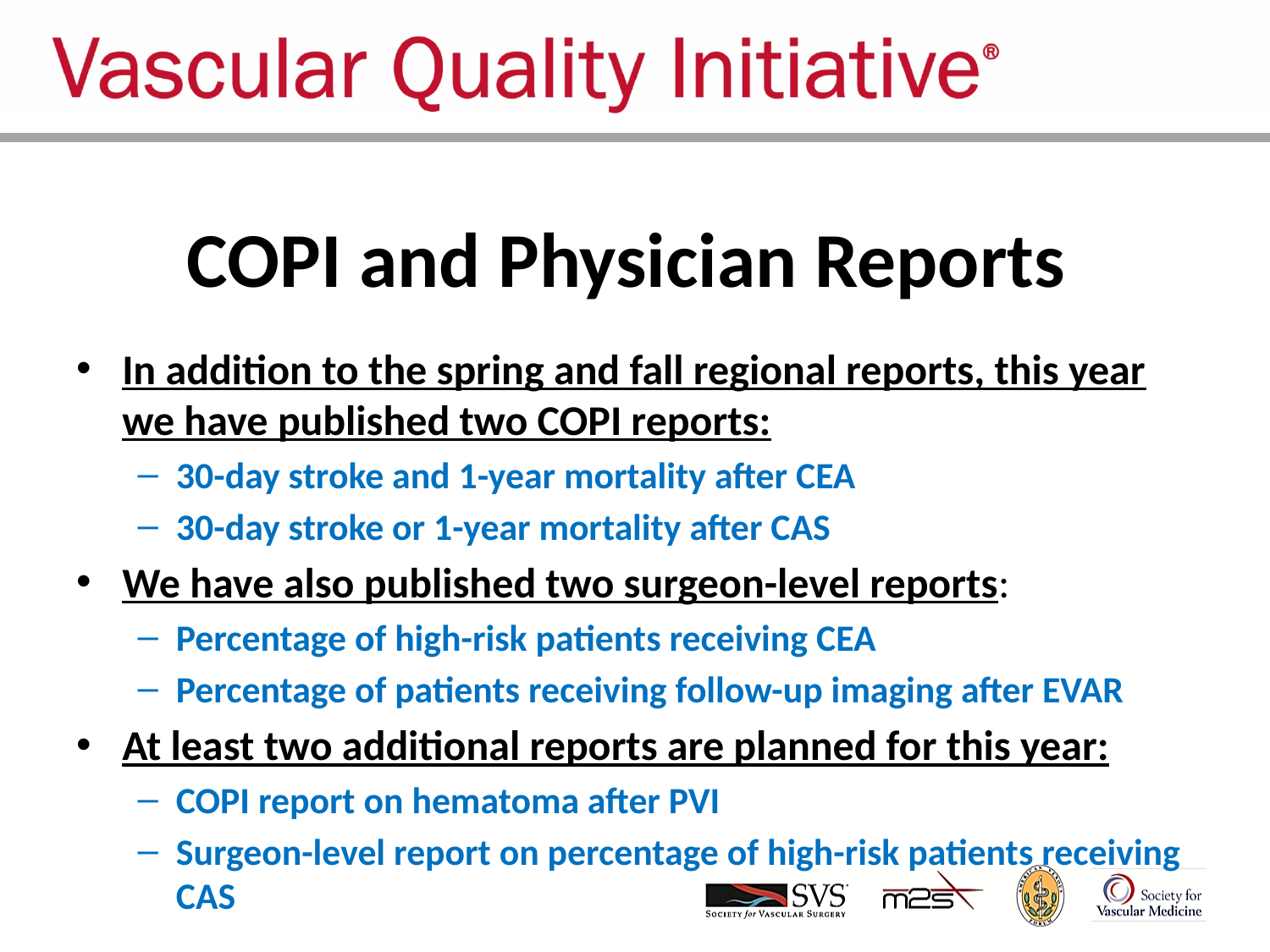

# COPI and Physician Reports
In addition to the spring and fall regional reports, this year we have published two COPI reports:
30-day stroke and 1-year mortality after CEA
30-day stroke or 1-year mortality after CAS
We have also published two surgeon-level reports:
Percentage of high-risk patients receiving CEA
Percentage of patients receiving follow-up imaging after EVAR
At least two additional reports are planned for this year:
COPI report on hematoma after PVI
Surgeon-level report on percentage of high-risk patients receiving CAS